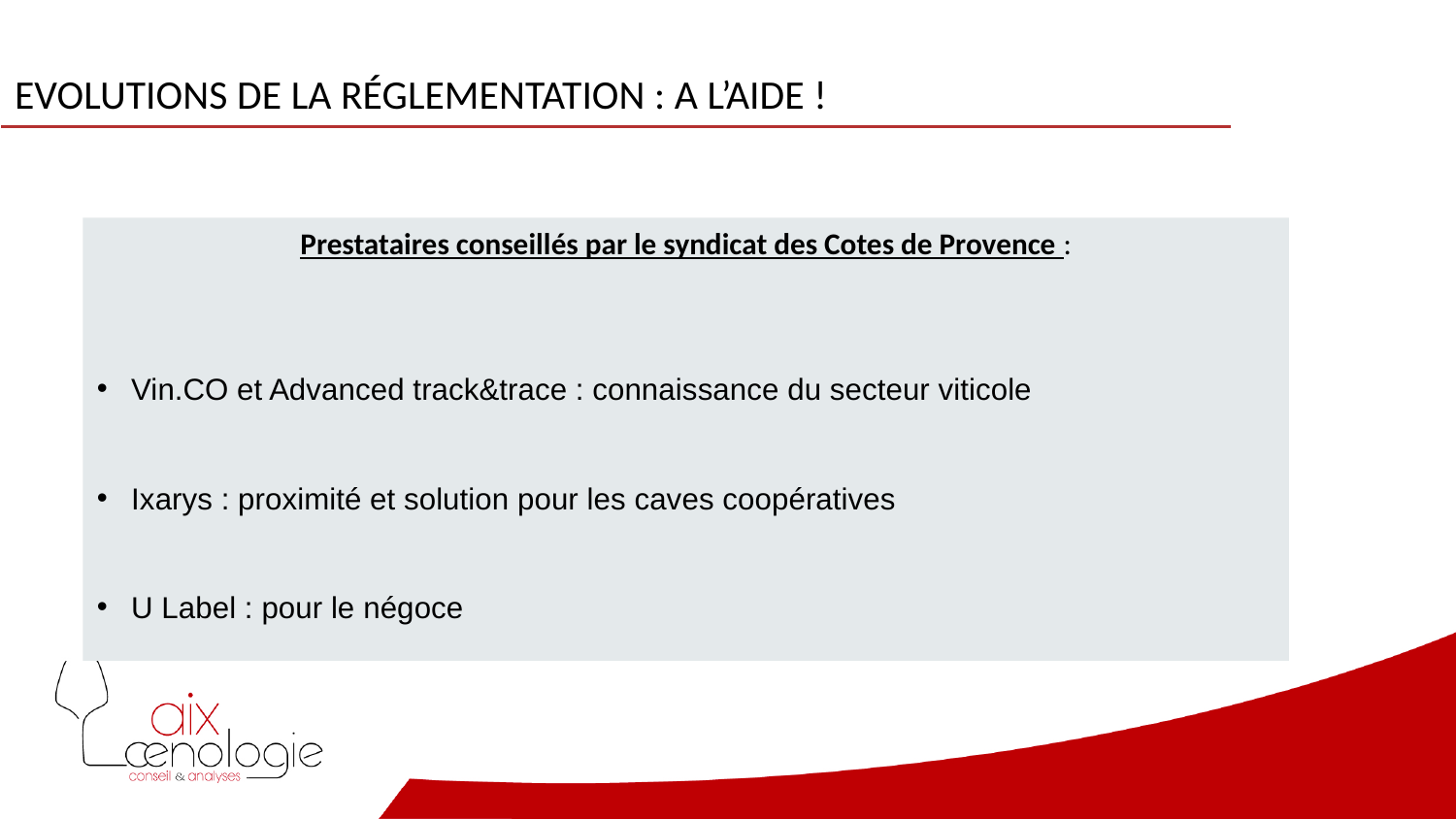

# Evolutions de la réglementation : A l’aide !
Prestataires conseillés par le syndicat des Cotes de Provence :

Vin.CO et Advanced track&trace : connaissance du secteur viticole

Ixarys : proximité et solution pour les caves coopératives

U Label : pour le négoce